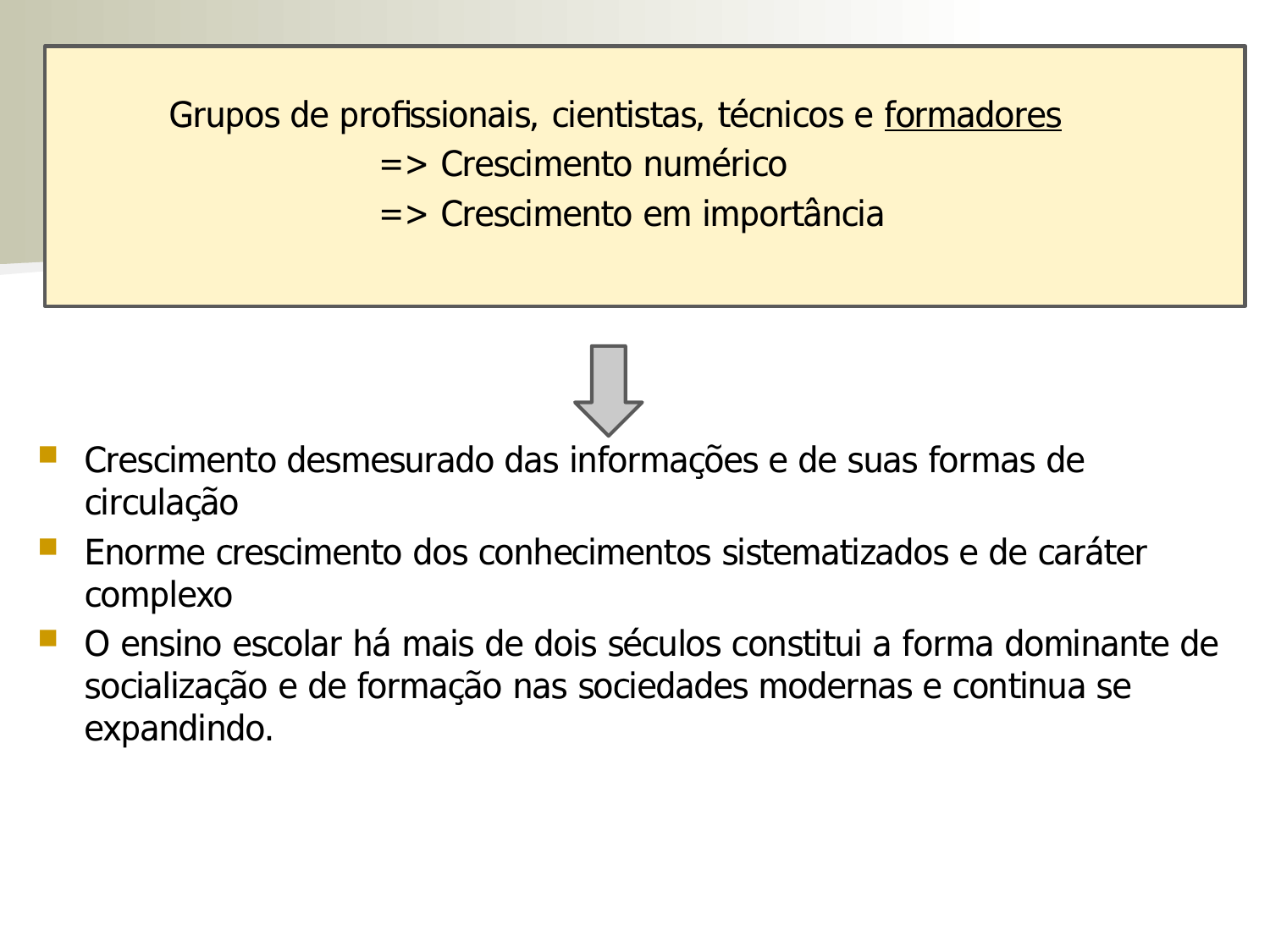

Grupos de profissionais, cientistas, técnicos e formadores
                               => Crescimento numérico
                               => Crescimento em importância

Crescimento desmesurado das informações e de suas formas de circulação
Enorme crescimento dos conhecimentos sistematizados e de caráter complexo
O ensino escolar há mais de dois séculos constitui a forma dominante de socialização e de formação nas sociedades modernas e continua se expandindo.